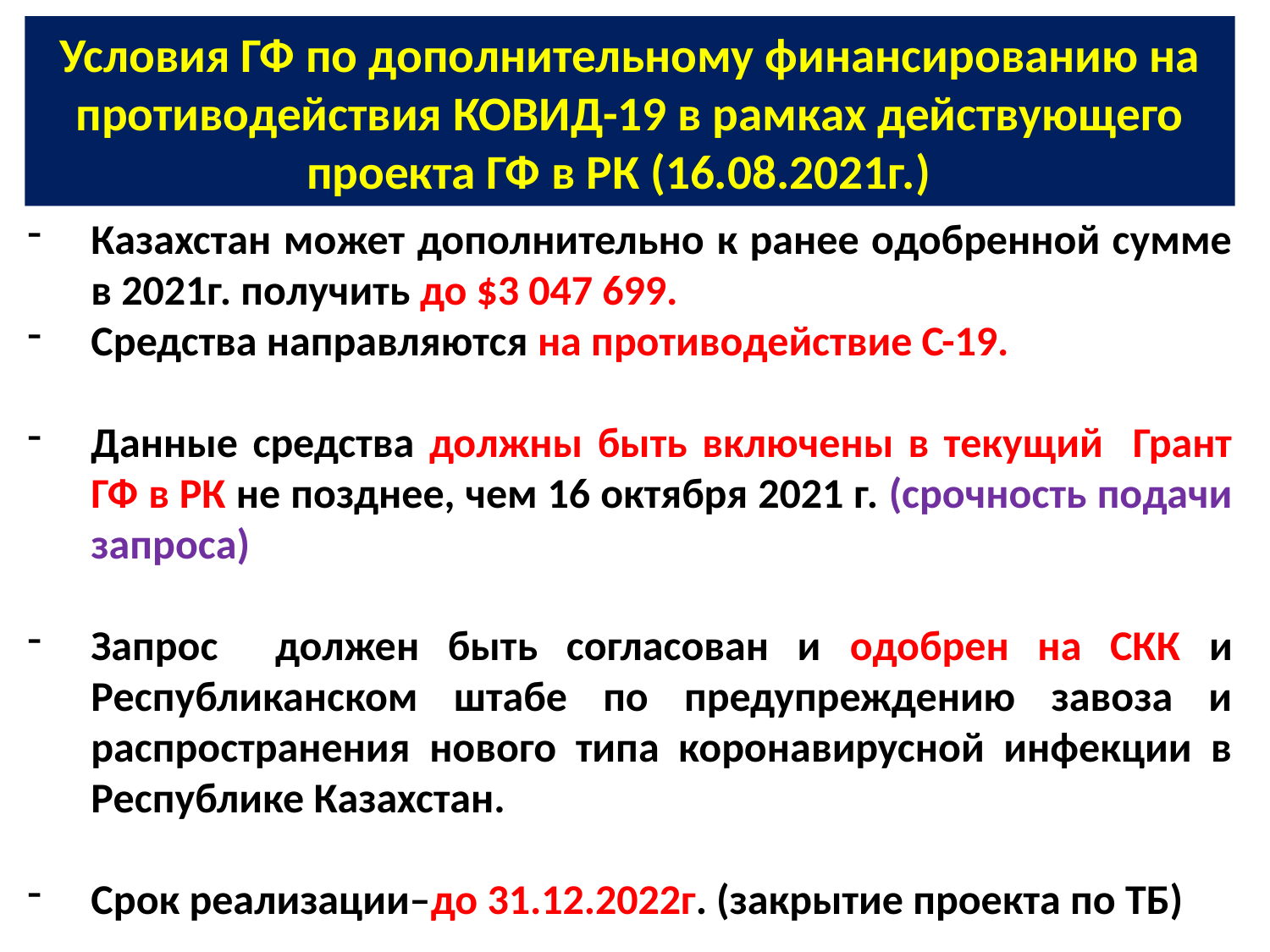

# Условия ГФ по дополнительному финансированию на противодействия КОВИД-19 в рамках действующего проекта ГФ в РК (16.08.2021г.)
Казахстан может дополнительно к ранее одобренной сумме в 2021г. получить до $3 047 699.
Средства направляются на противодействие C-19.

Данные средства должны быть включены в текущий  Грант ГФ в РК не позднее, чем 16 октября 2021 г. (срочность подачи запроса)

Запрос  должен быть согласован и одобрен на СКК и Республиканском штабе по предупреждению завоза и распространения нового типа коронавирусной инфекции в Республике Казахстан.

Срок реализации–до 31.12.2022г. (закрытие проекта по ТБ)